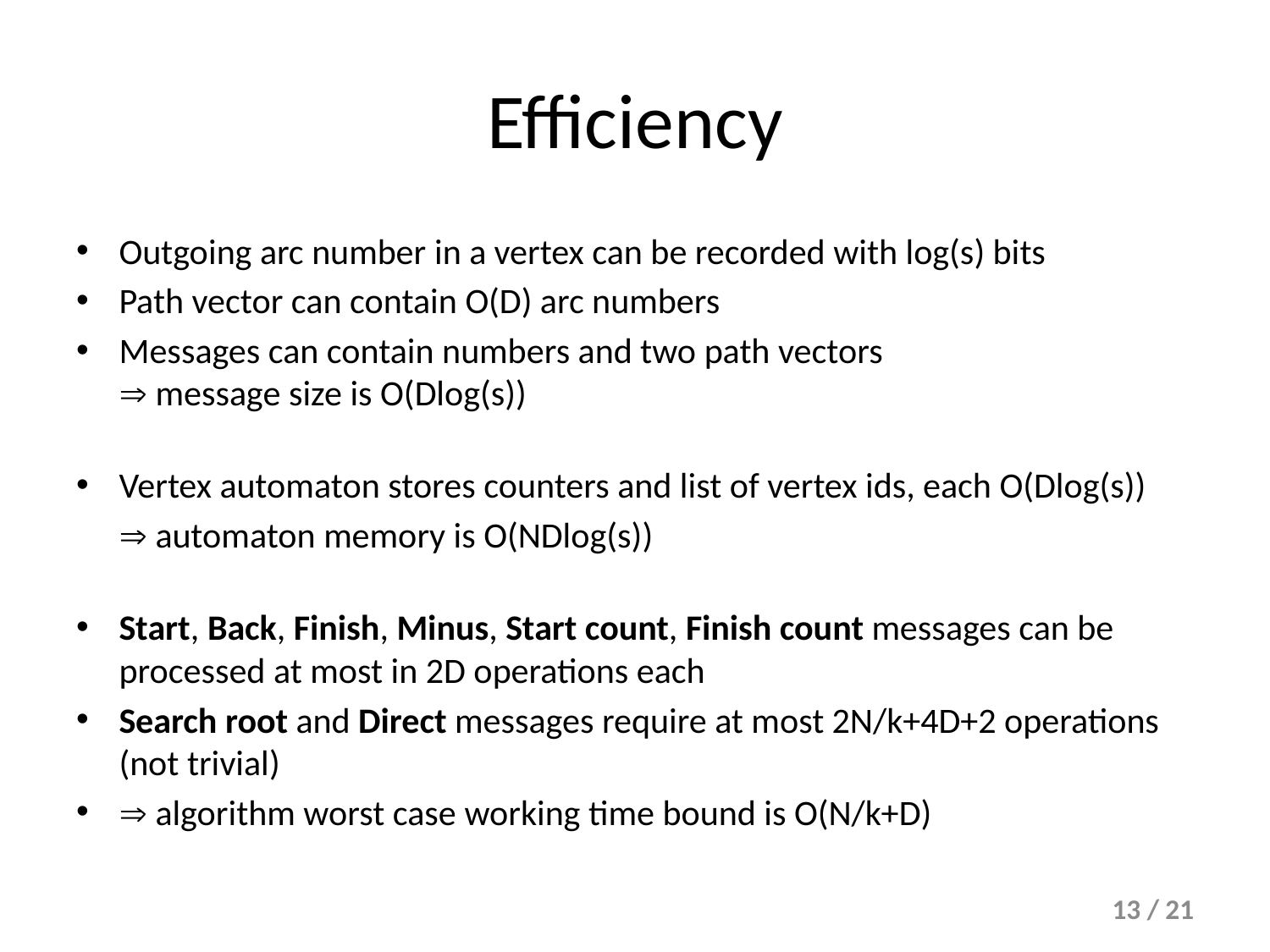

# Efficiency
Outgoing arc number in a vertex can be recorded with log(s) bits
Path vector can contain O(D) arc numbers
Messages can contain numbers and two path vectors
⇒ message size is O(Dlog(s))
Vertex automaton stores counters and list of vertex ids, each O(Dlog(s))
	⇒ automaton memory is O(NDlog(s))
Start, Back, Finish, Minus, Start count, Finish count messages can be processed at most in 2D operations each
Search root and Direct messages require at most 2N/k+4D+2 operations (not trivial)
⇒ algorithm worst case working time bound is O(N/k+D)

13 / 21